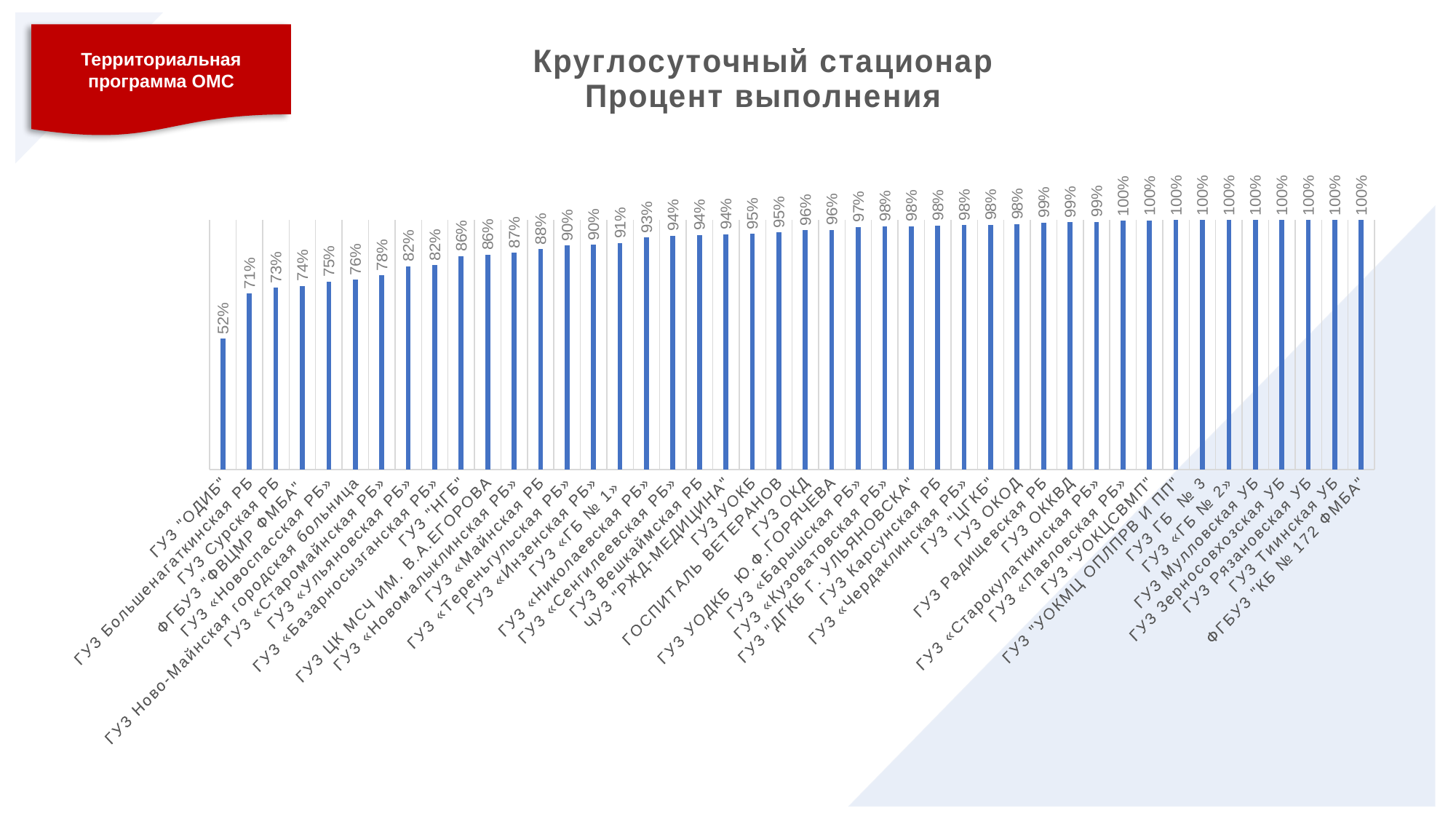

### Chart: Круглосуточный стационар
Процент выполнения

| Category | Ряд 1 |
|---|---|
| ГУЗ "ОДИБ" | 0.5249299719887955 |
| ГУЗ Большенагаткинская РБ | 0.7053941908713693 |
| ГУЗ Сурская РБ | 0.7292993630573248 |
| ФГБУЗ "ФВЦМР ФМБА"  | 0.7368421052631579 |
| ГУЗ «Новоспасская РБ» | 0.7534102833158447 |
| ГУЗ Ново-Майнская городская больница | 0.7605633802816901 |
| ГУЗ «Старомайнская РБ» | 0.7785977859778598 |
| ГУЗ «Ульяновская РБ» | 0.8156565656565656 |
| ГУЗ «Базарносызганская РБ» | 0.8188405797101449 |
| ГУЗ "НГБ" | 0.8557336621454994 |
| ГУЗ ЦК МСЧ ИМ. В.А.ЕГОРОВА | 0.8609160815780675 |
| ГУЗ «Новомалыклинская РБ» | 0.8692307692307693 |
| ГУЗ «Майнская РБ | 0.8830409356725146 |
| ГУЗ «Тереньгульская РБ» | 0.8982035928143712 |
| ГУЗ «Инзенская РБ» | 0.9013888888888889 |
| ГУЗ «ГБ № 1»  | 0.9081495685522532 |
| ГУЗ «Николаевская РБ» | 0.9310600444773907 |
| ГУЗ «Сенгилеевская РБ» | 0.9382857142857143 |
| ГУЗ Вешкаймская РБ | 0.9401947148817803 |
| ЧУЗ "РЖД-МЕДИЦИНА" | 0.9433962264150944 |
| ГУЗ УОКБ | 0.9452847342755599 |
| ГОСПИТАЛЬ ВЕТЕРАНОВ | 0.9510703363914373 |
| ГУЗ ОКД | 0.9591836734693877 |
| ГУЗ УОДКБ  Ю.Ф.ГОРЯЧЕВА | 0.961660329531052 |
| ГУЗ «Барышская РБ» | 0.9723127035830619 |
| ГУЗ «Кузоватовская РБ» | 0.9753340184994861 |
| ГУЗ "ДГКБ Г. УЛЬЯНОВСКА" | 0.9758454106280193 |
| ГУЗ Карсунская РБ | 0.9786276715410573 |
| ГУЗ «Чердаклинская РБ» | 0.9799624295554165 |
| ГУЗ "ЦГКБ" | 0.9811363636363636 |
| ГУЗ ОКОД | 0.983911513323278 |
| ГУЗ Радищевская РБ | 0.9898580121703854 |
| ГУЗ ОККВД | 0.9912280701754386 |
| ГУЗ «Старокулаткинская РБ» | 0.9936170212765958 |
| ГУЗ «Павловская РБ» | 0.9981203007518797 |
| ГУЗ "УОКЦСВМП" | 0.9992892679459844 |
| ГУЗ "УОКМЦ ОПЛПРВ И ПП" | 1.0 |
| ГУЗ ГБ  № 3 | 1.0 |
| ГУЗ «ГБ № 2» | 1.0 |
| ГУЗ Мулловская УБ | 1.0 |
| ГУЗ Зерносовхозская УБ | 1.0 |
| ГУЗ Рязановская УБ | 1.0 |
| ГУЗ Тиинская УБ | 1.0 |
| ФГБУЗ "КБ № 172 ФМБА" | 1.0 |

Территориальная программа ОМС